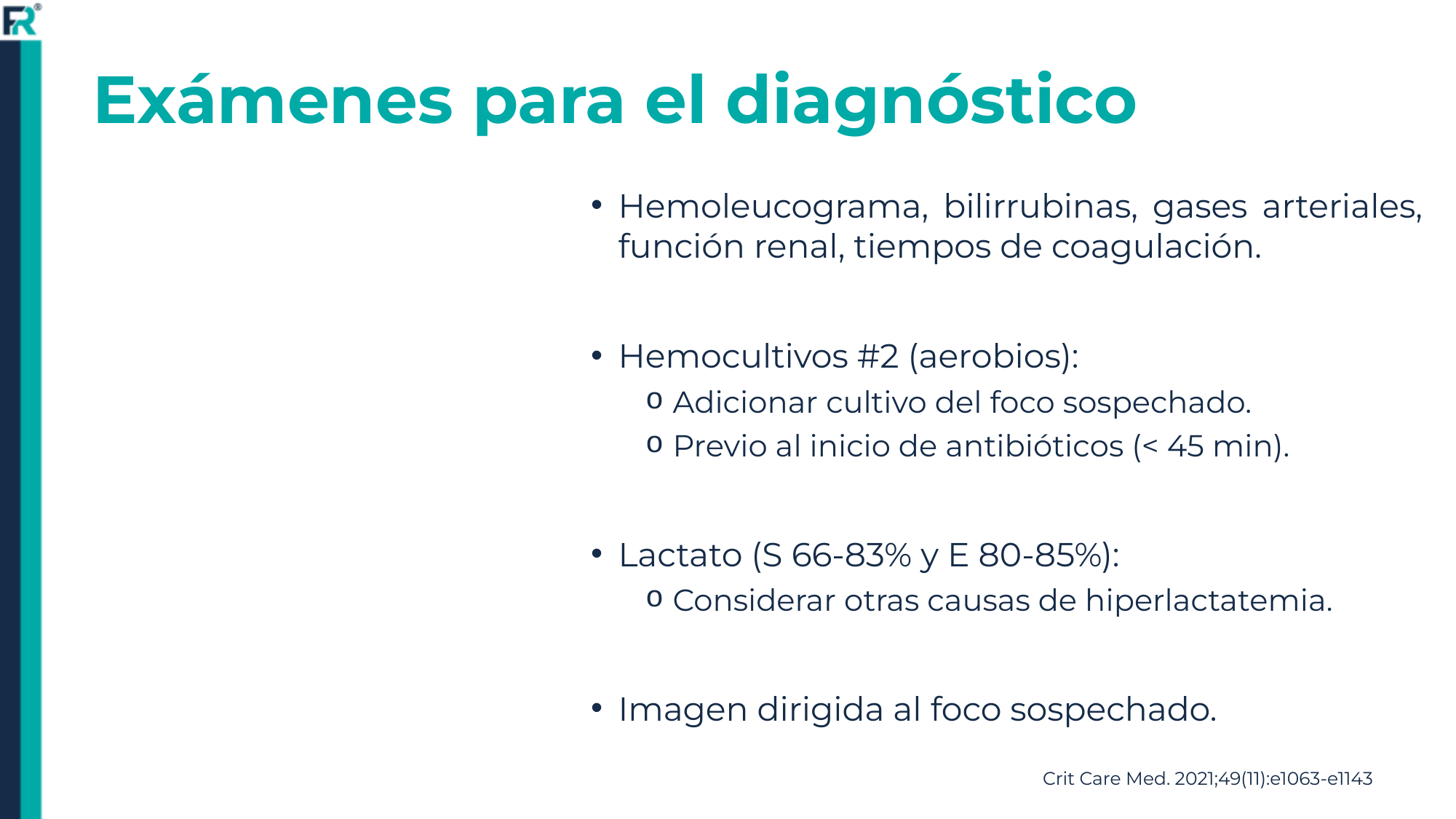

# Exámenes para el diagnóstico
Hemoleucograma, bilirrubinas, gases arteriales, función renal, tiempos de coagulación.

Hemocultivos #2 (aerobios):
Adicionar cultivo del foco sospechado.
Previo al inicio de antibióticos (< 45 min).

Lactato (S 66-83% y E 80-85%):
Considerar otras causas de hiperlactatemia.

Imagen dirigida al foco sospechado.
Crit Care Med. 2021;49(11):e1063-e1143